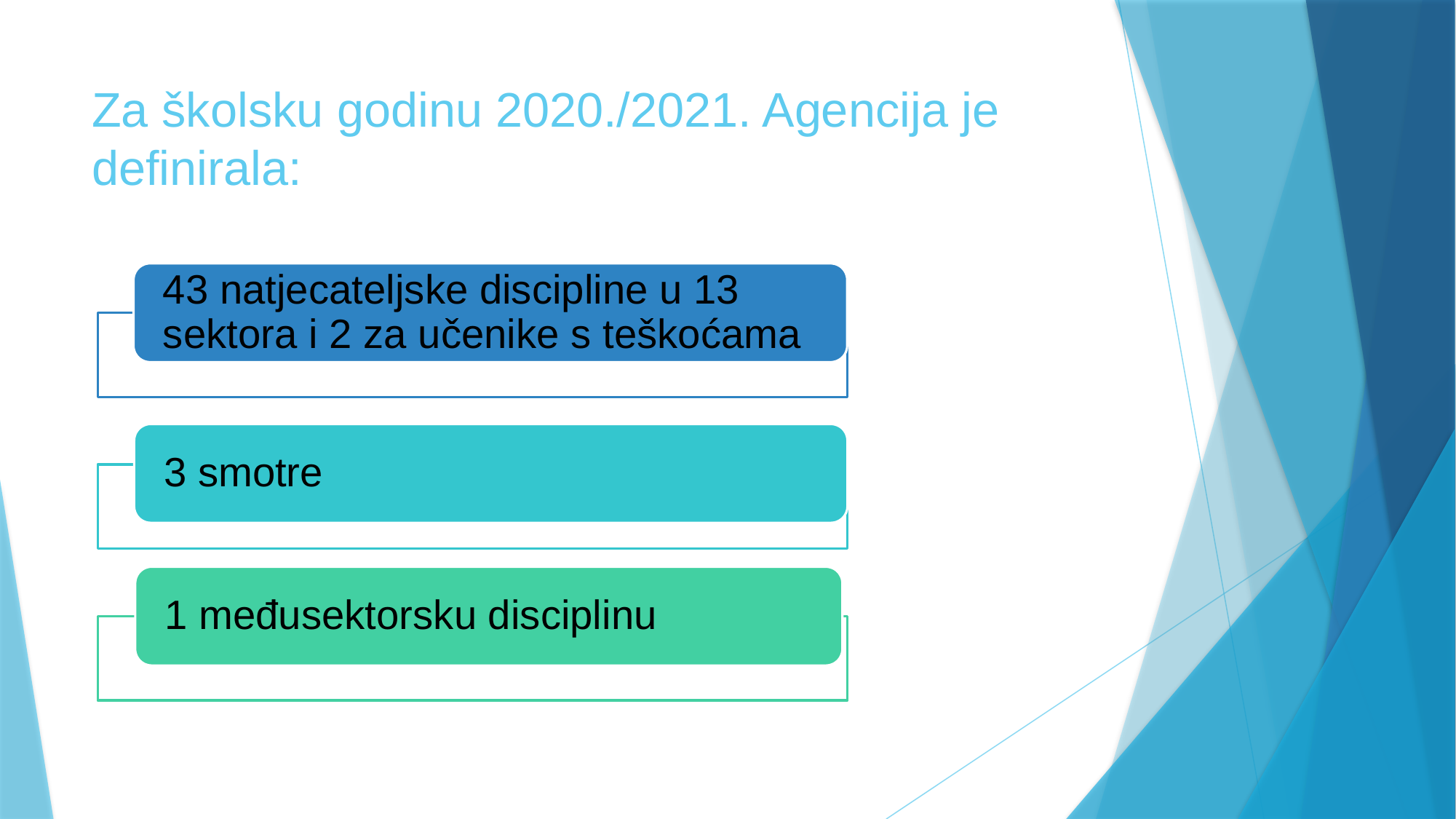

# Za školsku godinu 2020./2021. Agencija je definirala:
43 natjecateljske discipline u 13 sektora i 2 za učenike s teškoćama
3 smotre
1 međusektorsku disciplinu